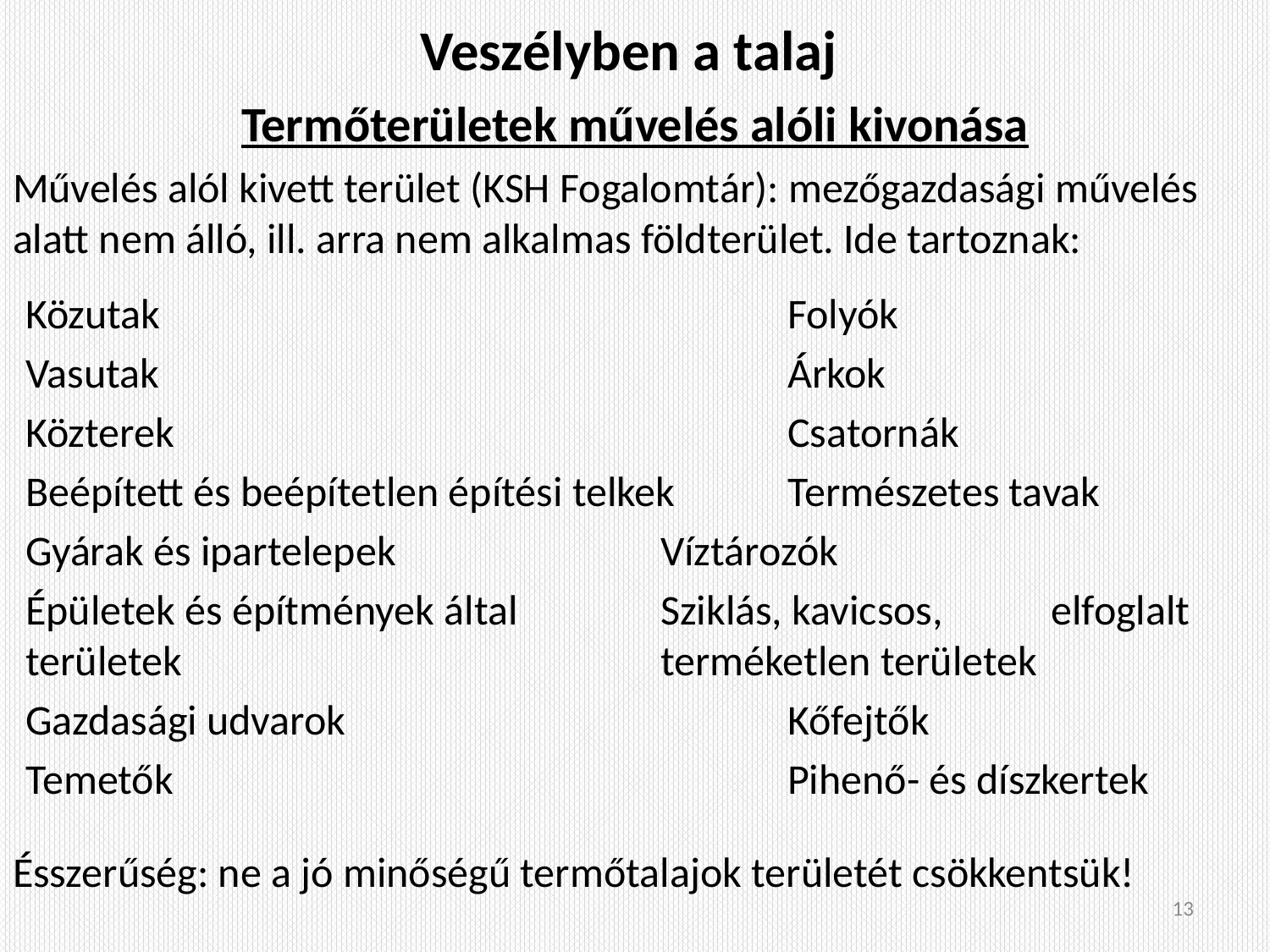

# Veszélyben a talaj
Termőterületek művelés alóli kivonása
Művelés alól kivett terület (KSH Fogalomtár): mezőgazdasági művelés alatt nem álló, ill. arra nem alkalmas földterület. Ide tartoznak:

Közutak					Folyók
Vasutak 					Árkok
Közterek					Csatornák
Beépített és beépítetlen építési telkek	Természetes tavak
Gyárak és ipartelepek			Víztározók
Épületek és építmények által 		Sziklás, kavicsos, 	 elfoglalt területek 				terméketlen területek
Gazdasági udvarok				Kőfejtők
Temetők					Pihenő- és díszkertek

Ésszerűség: ne a jó minőségű termőtalajok területét csökkentsük!
13